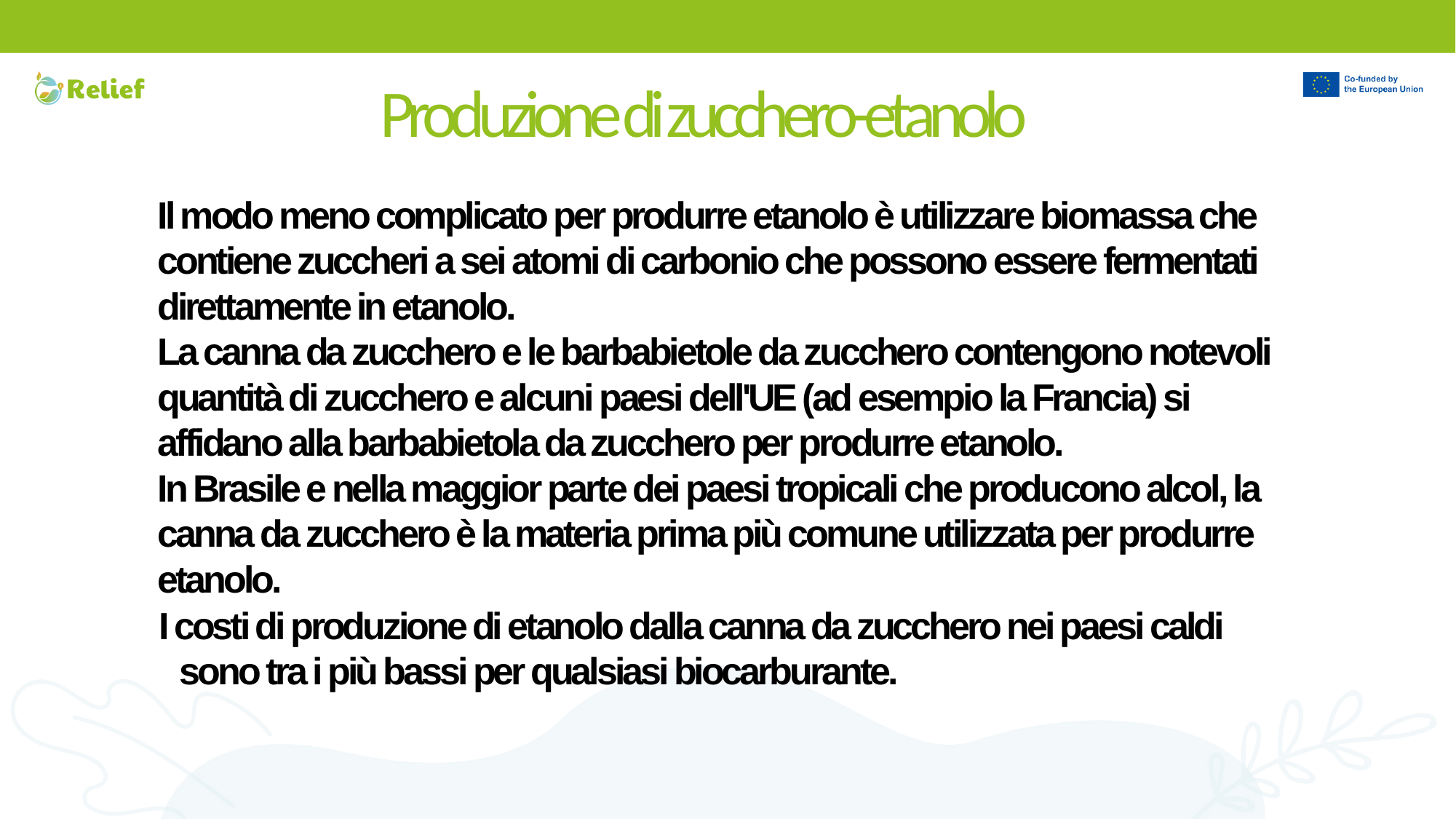

# Produzione di zucchero-etanolo
Il modo meno complicato per produrre etanolo è utilizzare biomassa che contiene zuccheri a sei atomi di carbonio che possono essere fermentati direttamente in etanolo.
La canna da zucchero e le barbabietole da zucchero contengono notevoli quantità di zucchero e alcuni paesi dell'UE (ad esempio la Francia) si affidano alla barbabietola da zucchero per produrre etanolo.
In Brasile e nella maggior parte dei paesi tropicali che producono alcol, la canna da zucchero è la materia prima più comune utilizzata per produrre etanolo.
I costi di produzione di etanolo dalla canna da zucchero nei paesi caldi sono tra i più bassi per qualsiasi biocarburante.